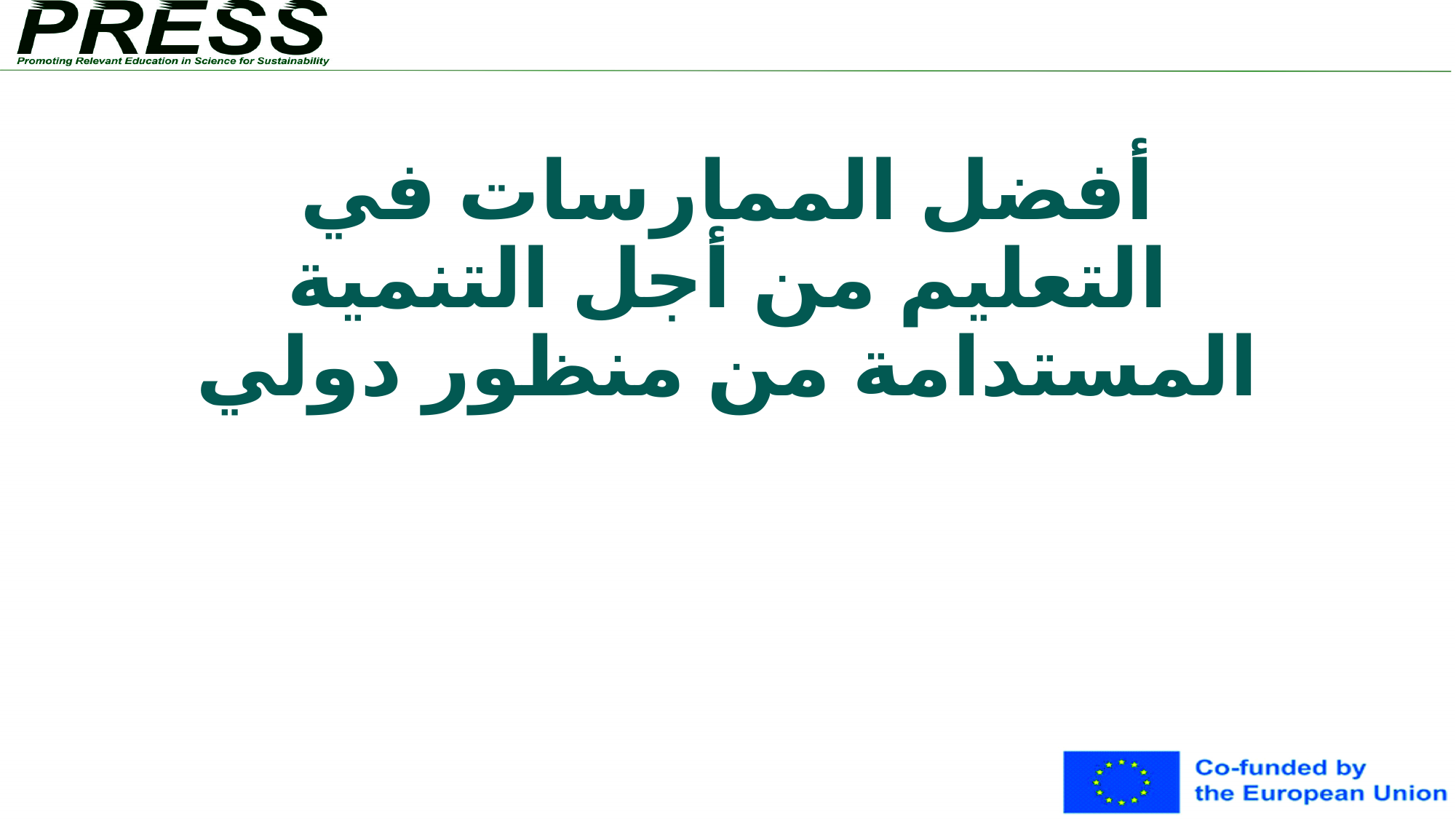

# أفضل الممارسات في التعليم من أجل التنمية المستدامة من منظور دولي